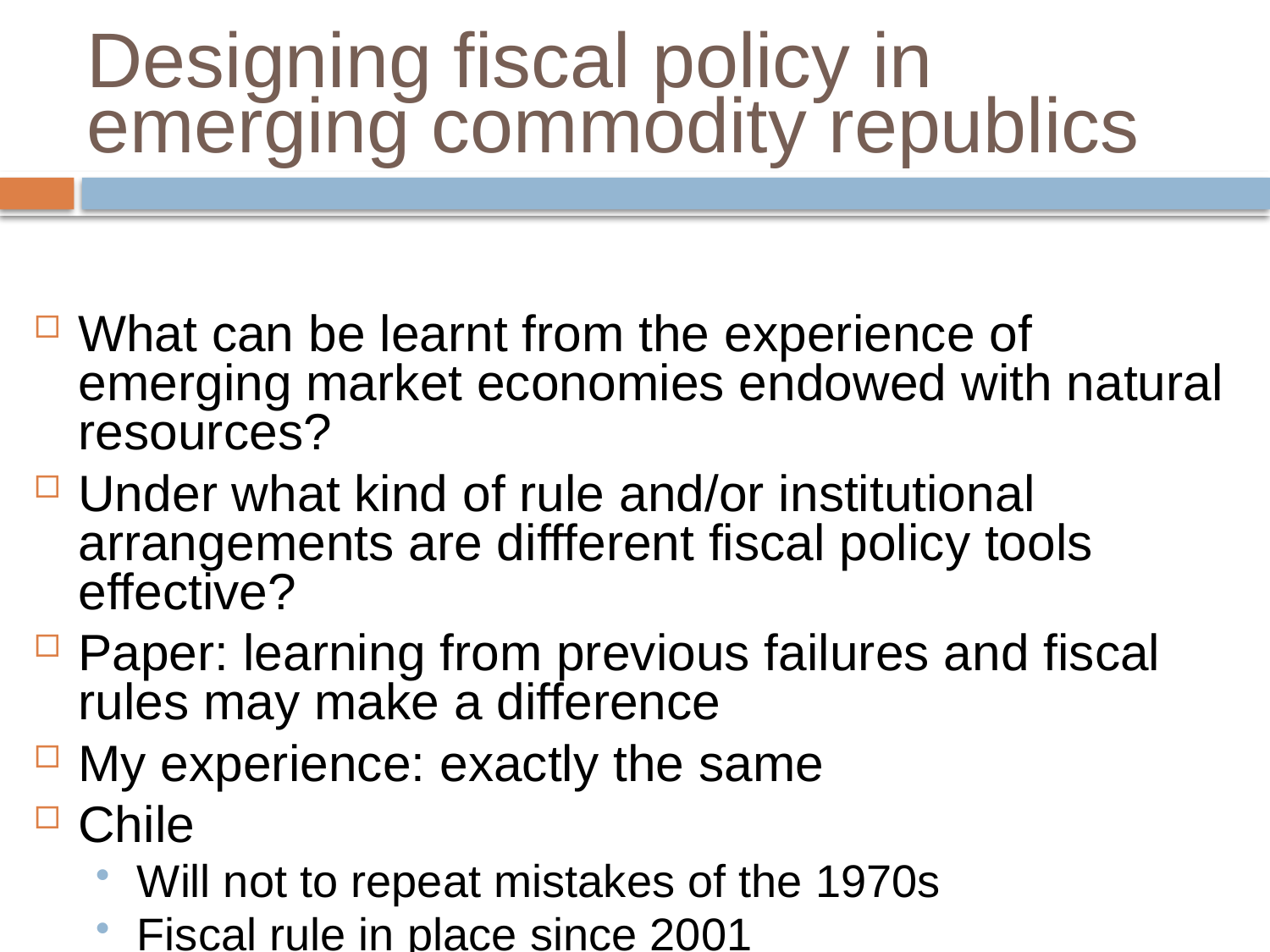

# Designing fiscal policy in emerging commodity republics

What can be learnt from the experience of emerging market economies endowed with natural resources?
Under what kind of rule and/or institutional arrangements are diffferent fiscal policy tools effective?
Paper: learning from previous failures and fiscal rules may make a difference
My experience: exactly the same
Chile
Will not to repeat mistakes of the 1970s
Fiscal rule in place since 2001